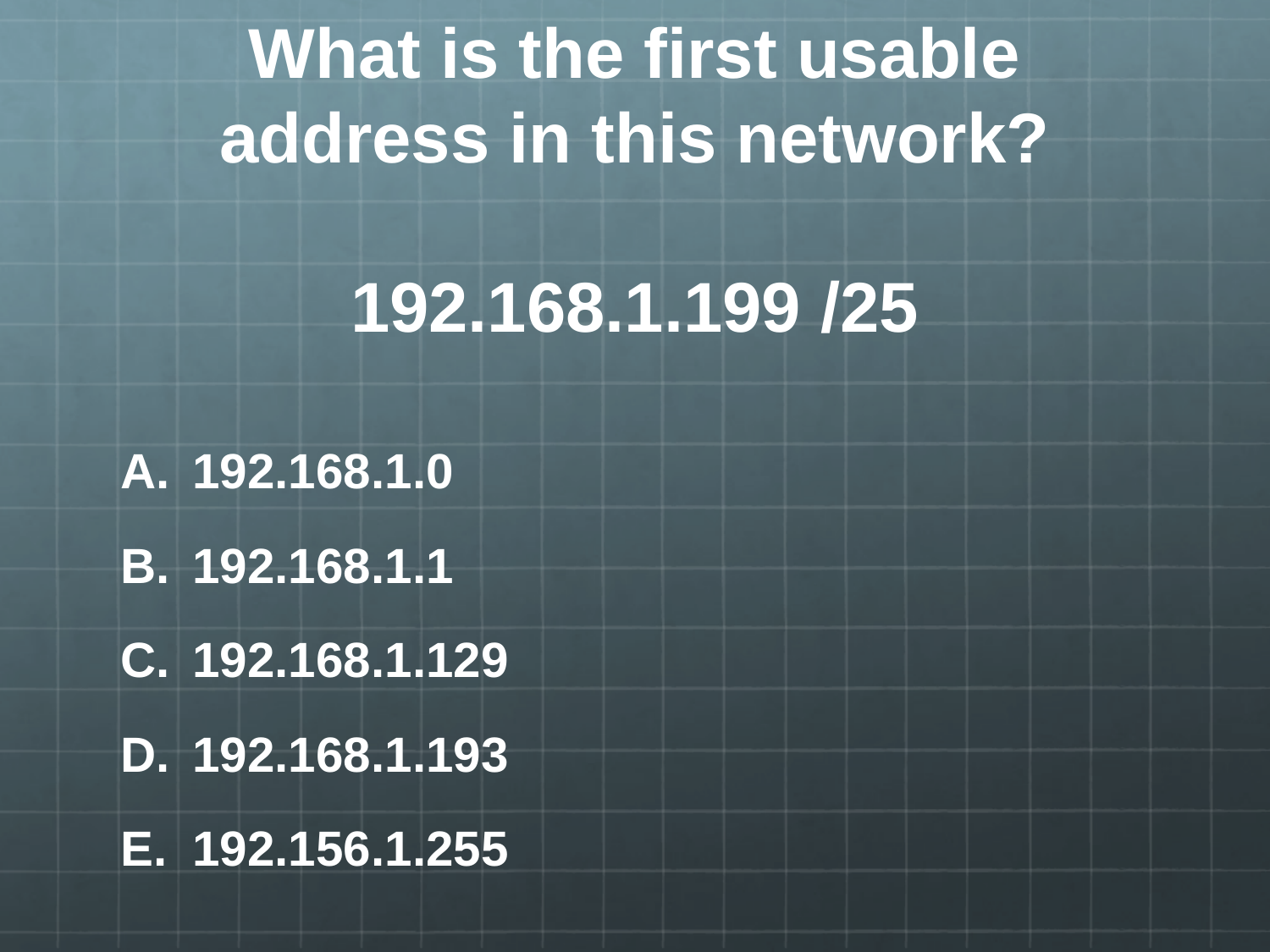

# What is the first usable address in this network? 192.168.1.199 /25
192.168.1.0
192.168.1.1
192.168.1.129
192.168.1.193
192.156.1.255